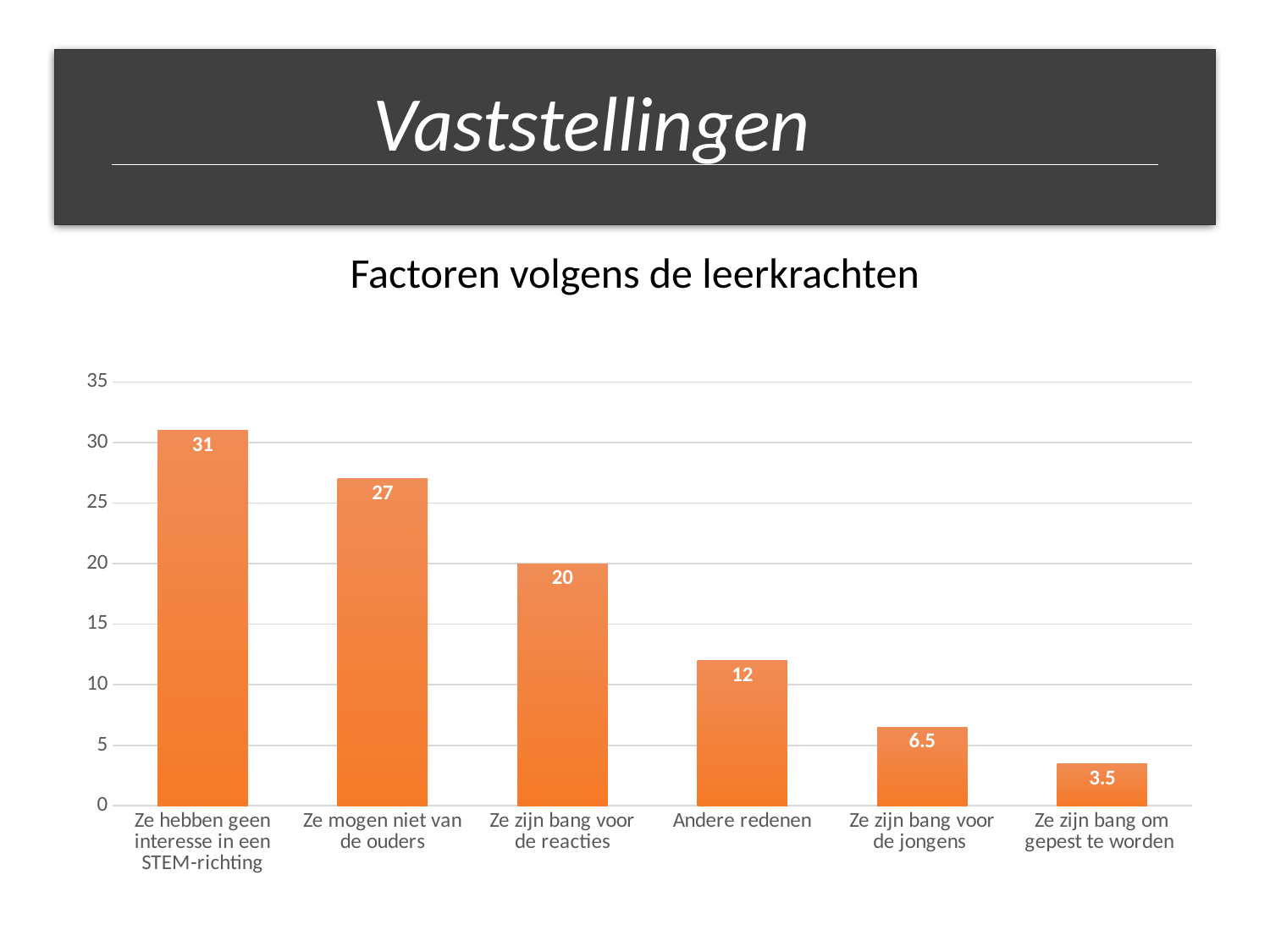

Vaststellingen

Factoren volgens de leerkrachten

### Chart

| Category |  |
|---|---|
| Ze hebben geen interesse in een STEM-richting | 31.0 |
| Ze mogen niet van de ouders | 27.0 |
| Ze zijn bang voor de reacties | 20.0 |
| Andere redenen | 12.0 |
| Ze zijn bang voor de jongens  | 6.5 |
| Ze zijn bang om gepest te worden  | 3.5 |